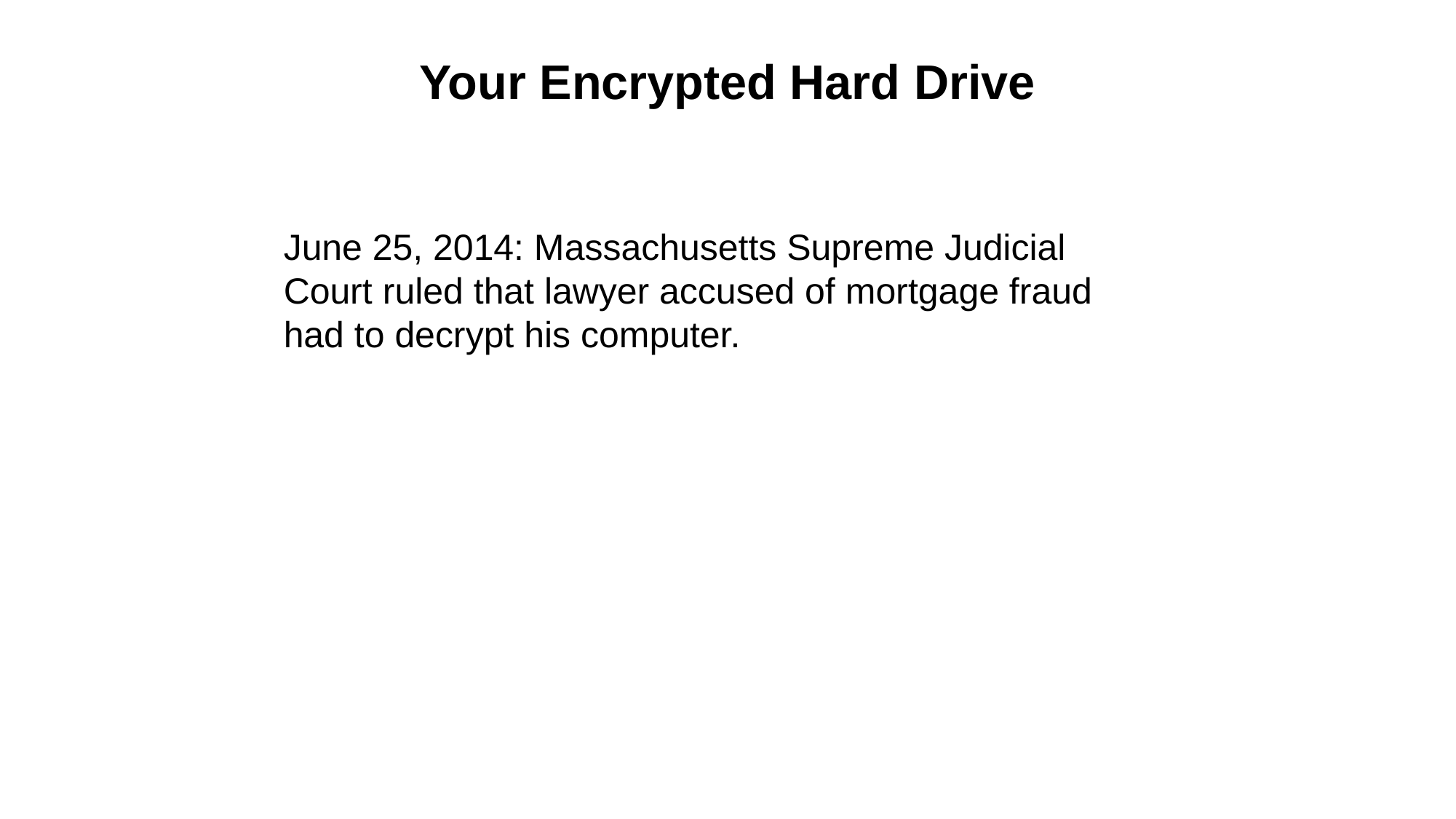

# Your Encrypted Hard Drive
June 25, 2014: Massachusetts Supreme Judicial Court ruled that lawyer accused of mortgage fraud had to decrypt his computer.